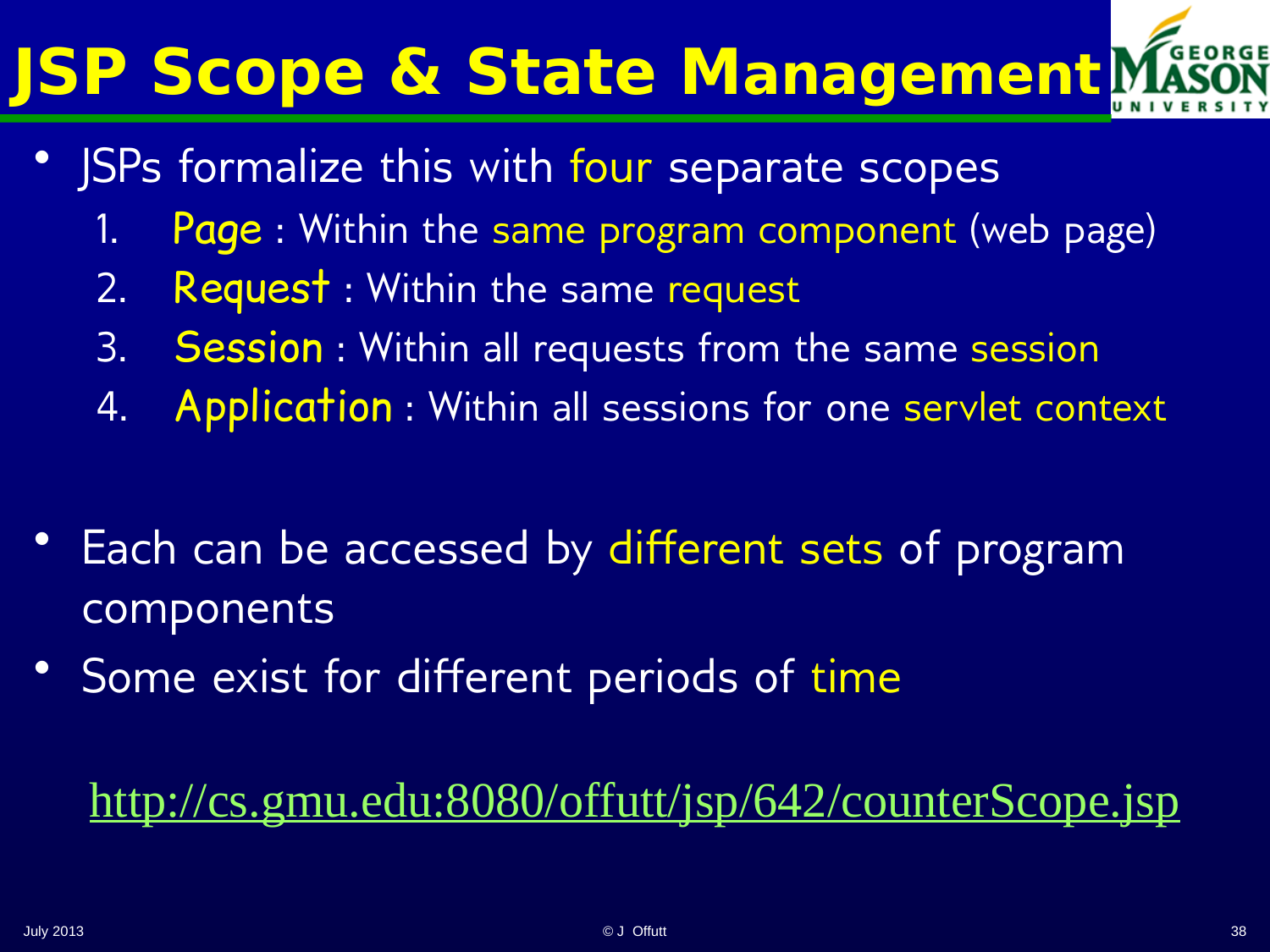

# JSP Scope & State Management
JSPs formalize this with four separate scopes
 Page : Within the same program component (web page)
 Request : Within the same request
 Session : Within all requests from the same session
 Application : Within all sessions for one servlet context

Each can be accessed by different sets of program components
Some exist for different periods of time

http://cs.gmu.edu:8080/offutt/jsp/642/counterScope.jsp

July 2013
© J  Offutt
38